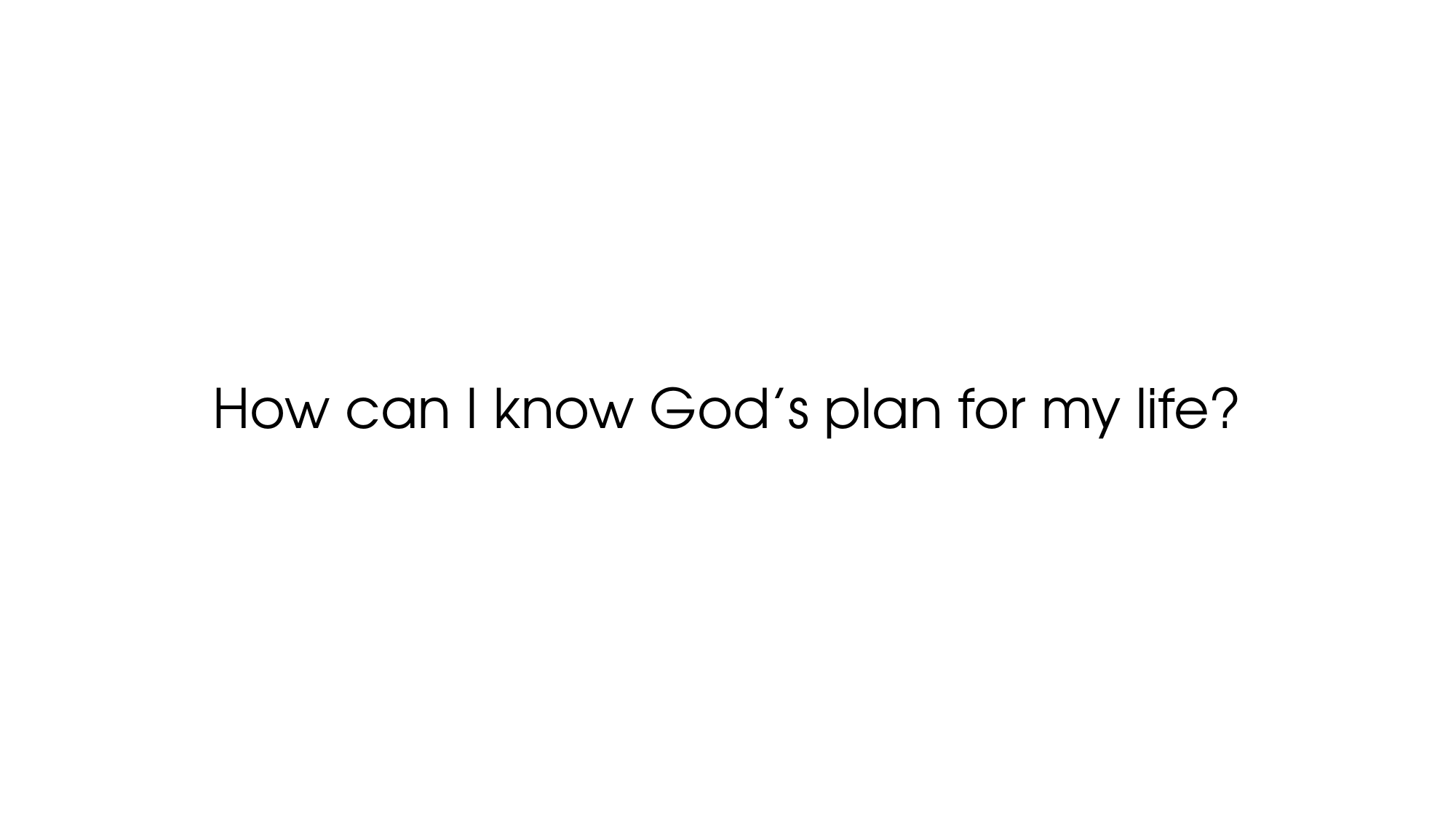

How can I know God’s plan for my life?